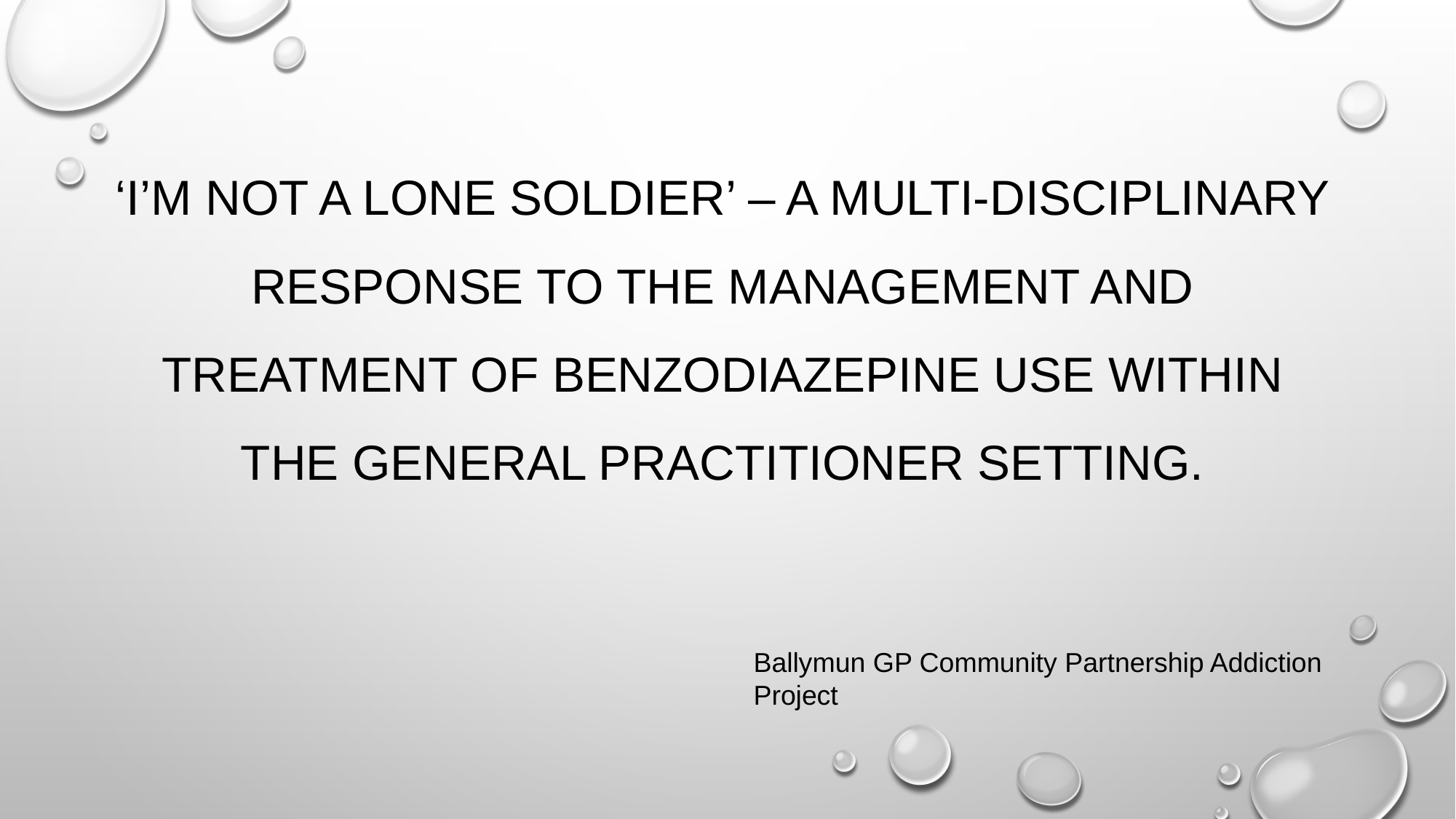

# ‘I’m not a lone soldier’ – A multi-disciplinary response to the management and treatment of benzodiazepine use within the general practitioner setting.
Ballymun GP Community Partnership Addiction Project